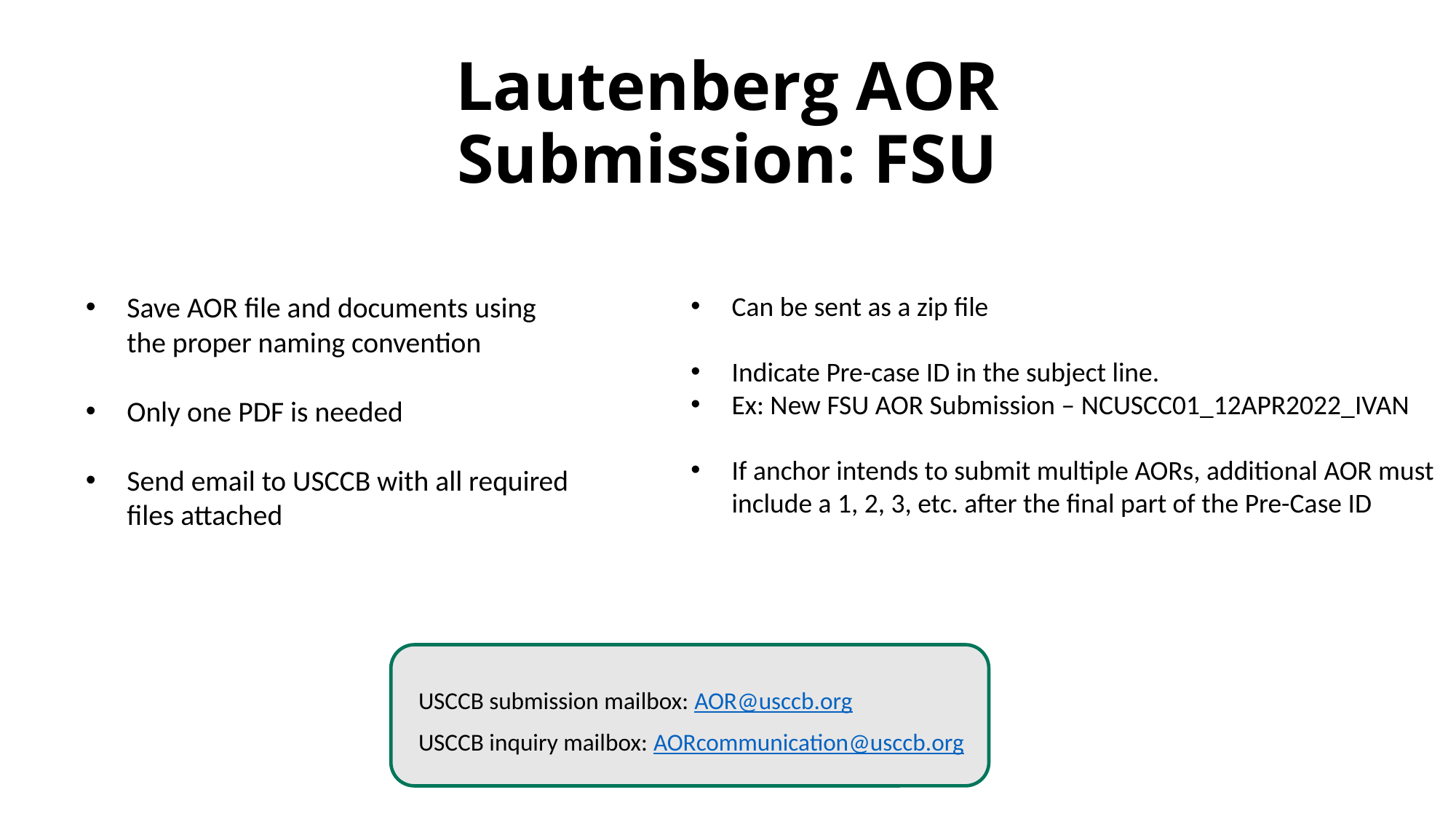

# Lautenberg AOR Submission: FSU
Save AOR file and documents using the proper naming convention

Only one PDF is needed

Send email to USCCB with all required files attached

Can be sent as a zip file

Indicate Pre-case ID in the subject line.
Ex: New FSU AOR Submission – NCUSCC01_12APR2022_IVAN

If anchor intends to submit multiple AORs, additional AOR must include a 1, 2, 3, etc. after the final part of the Pre-Case ID

USCCB submission mailbox: AOR@usccb.org
USCCB inquiry mailbox: AORcommunication@usccb.org